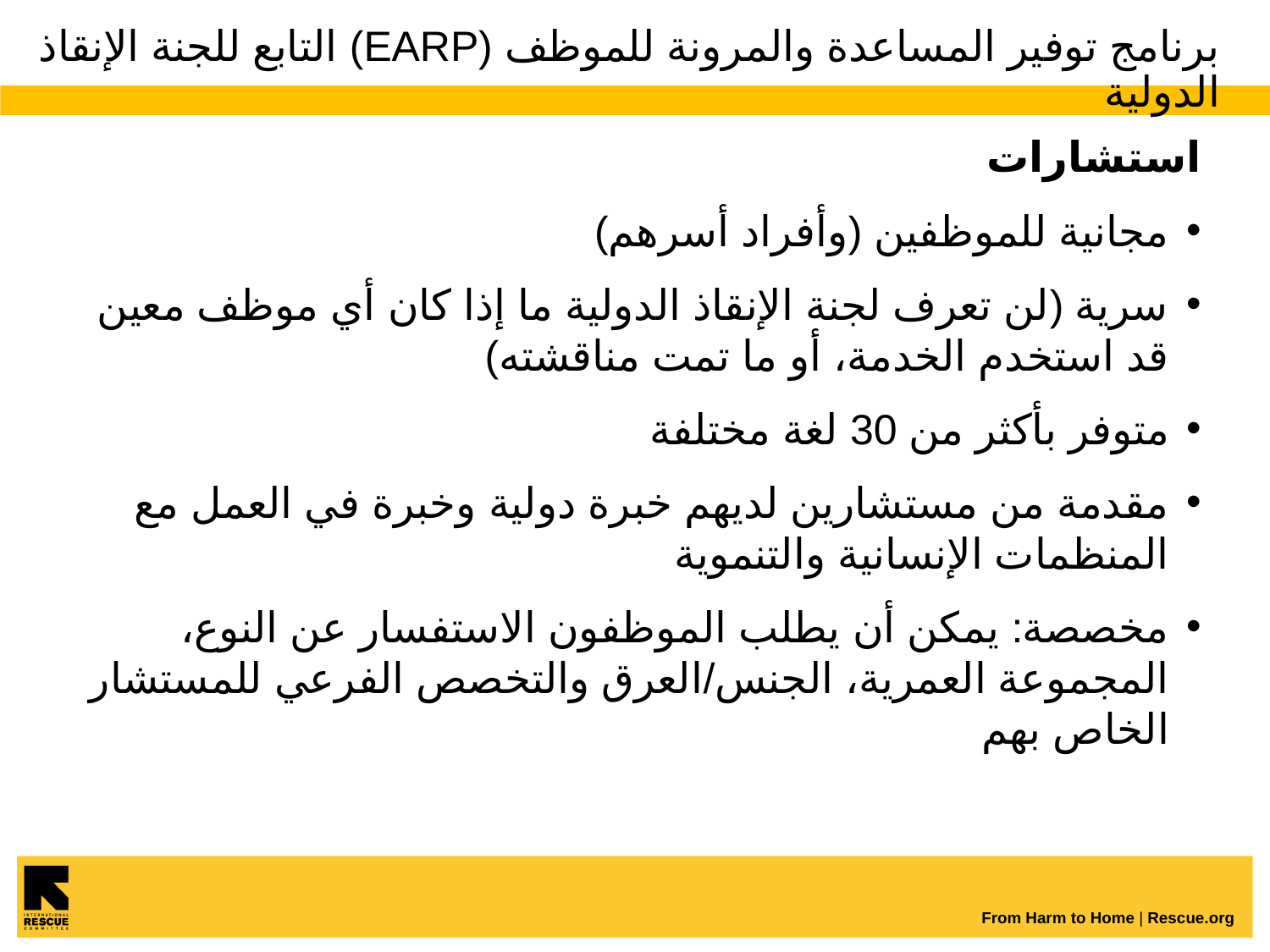

# برنامج توفير المساعدة والمرونة للموظف (EARP) التابع للجنة الإنقاذ الدولية
استشارات
مجانية للموظفين (وأفراد أسرهم)
سرية (لن تعرف لجنة الإنقاذ الدولية ما إذا كان أي موظف معين قد استخدم الخدمة، أو ما تمت مناقشته)
متوفر بأكثر من 30 لغة مختلفة
مقدمة من مستشارين لديهم خبرة دولية وخبرة في العمل مع المنظمات الإنسانية والتنموية
مخصصة: يمكن أن يطلب الموظفون الاستفسار عن النوع، المجموعة العمرية، الجنس/العرق والتخصص الفرعي للمستشار الخاص بهم